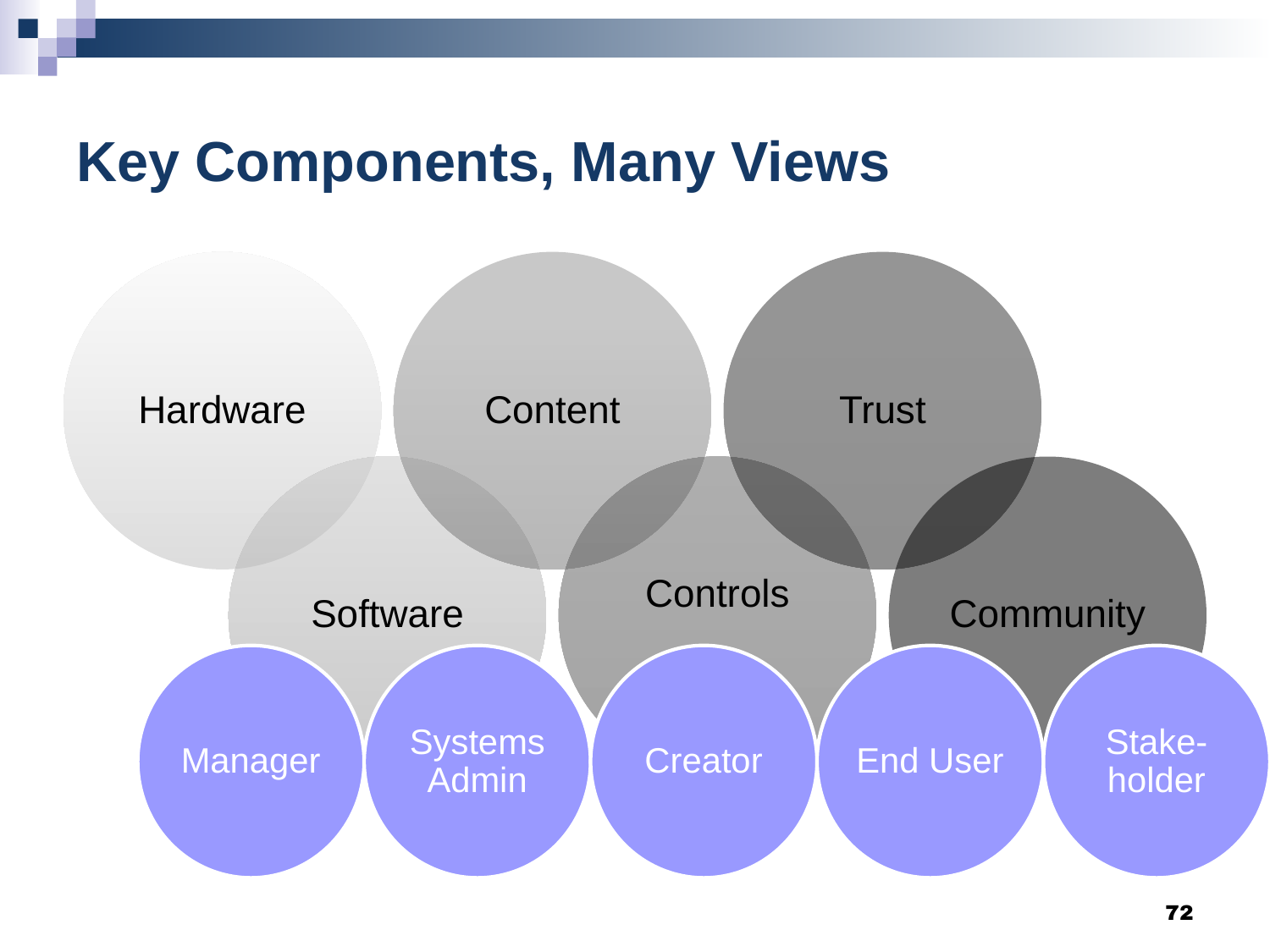

# Key Components, Many Views
Hardware
Software
Content
Controls
Trust
Community
Manager
Systems Admin
Creator
End User
Stake-holder
72